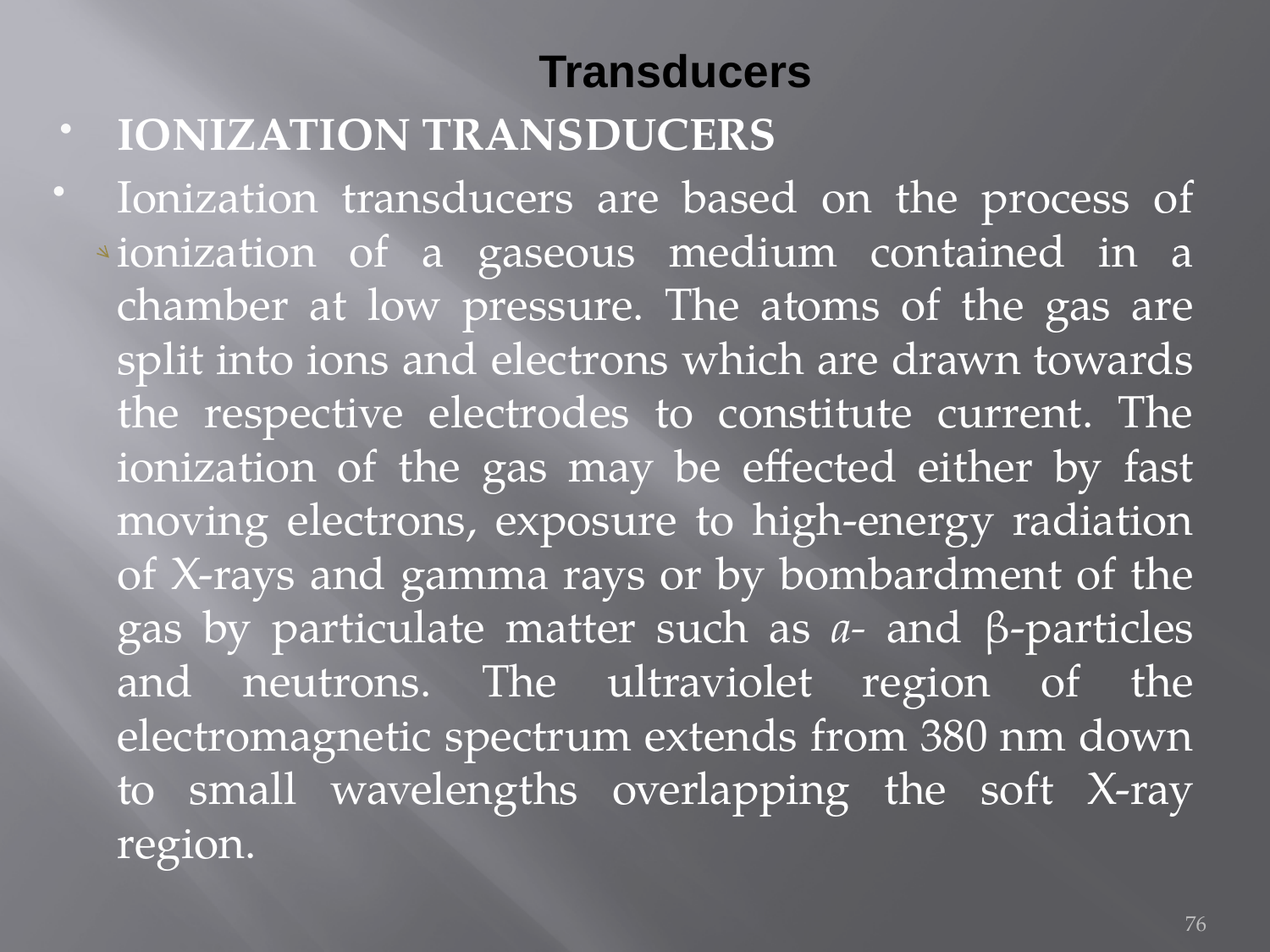

# Transducers
IONIZATION TRANSDUCERS
Ionization transducers are based on the process of ionization of a gaseous medium contained in a chamber at low pressure. The atoms of the gas are split into ions and electrons which are drawn towards the respective electrodes to constitute current. The ionization of the gas may be effected either by fast moving electrons, exposure to high-energy radiation of X-rays and gamma rays or by bombardment of the gas by particulate matter such as a- and β-particles and neutrons. The ultraviolet region of the electromagnetic spectrum extends from 380 nm down to small wavelengths overlapping the soft X-ray region.

76